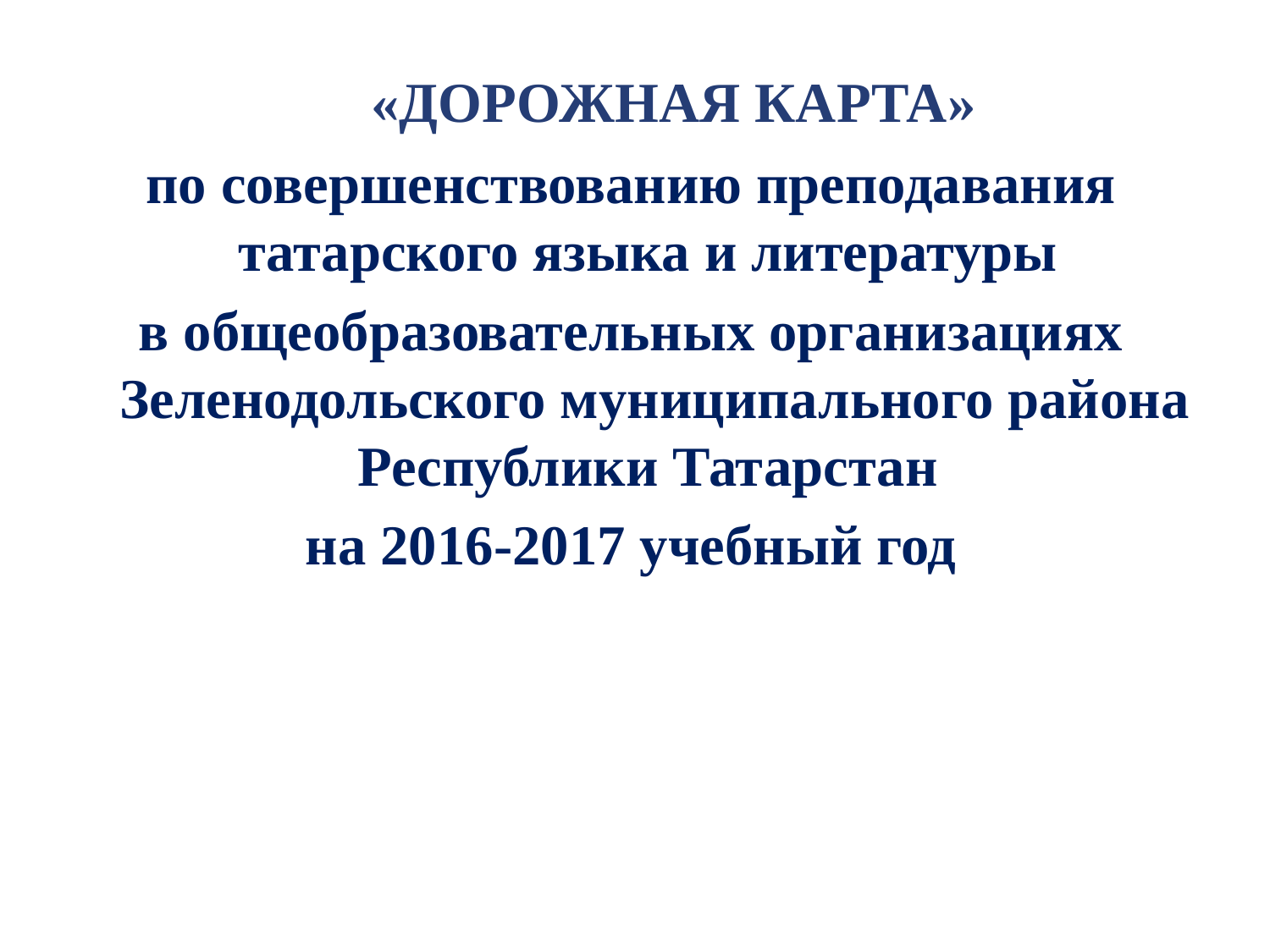

«ДОРОЖНАЯ КАРТА»
по совершенствованию преподавания татарского языка и литературы
в общеобразовательных организациях Зеленодольского муниципального района Республики Татарстан
на 2016-2017 учебный год